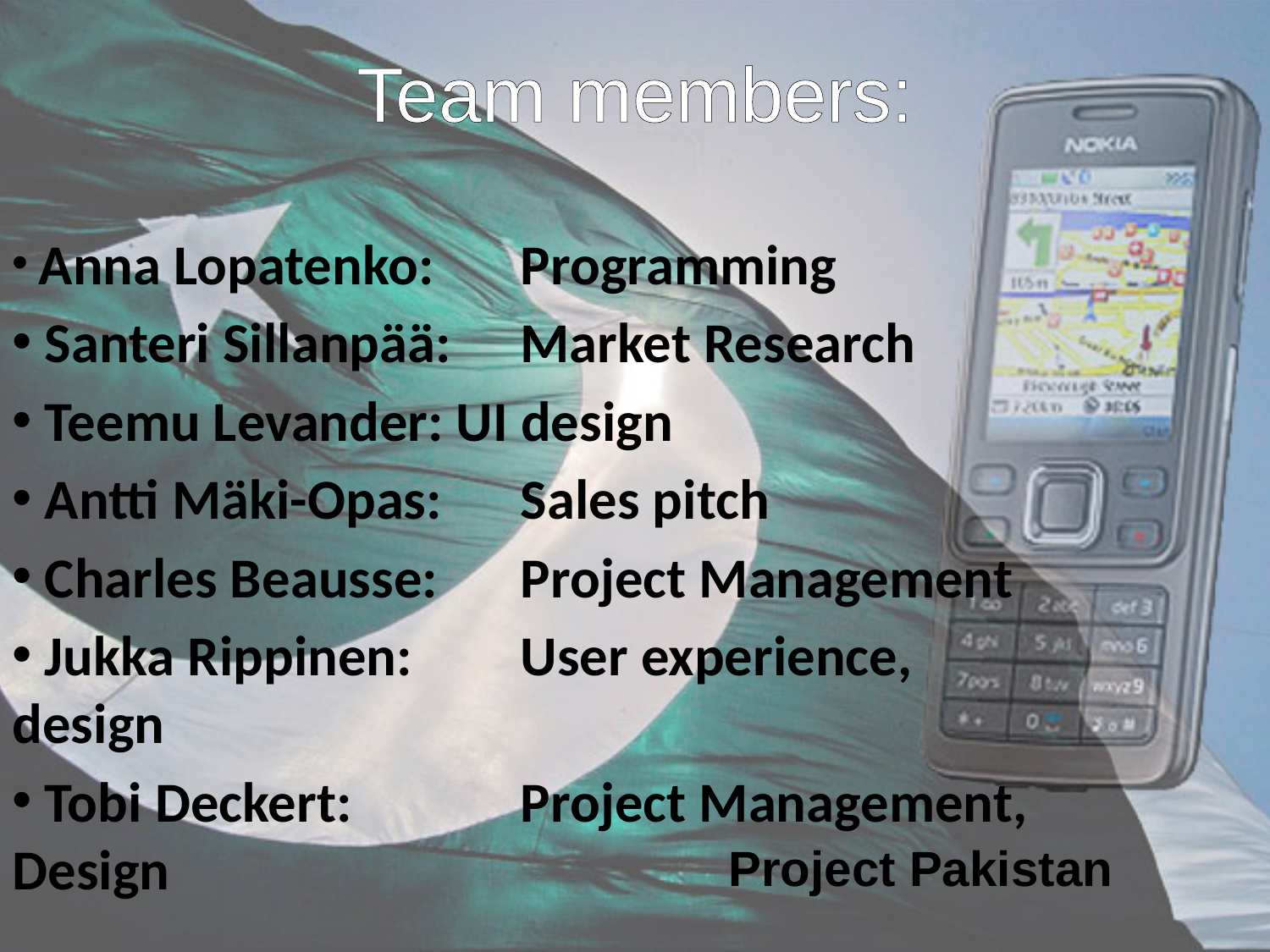

# Team members:
 Anna Lopatenko: 	Programming
 Santeri Sillanpää:	Market Research
 Teemu Levander: UI design
 Antti Mäki-Opas: 	Sales pitch
 Charles Beausse: 	Project Management
 Jukka Rippinen: 	User experience, design
 Tobi Deckert: 		Project Management, Design